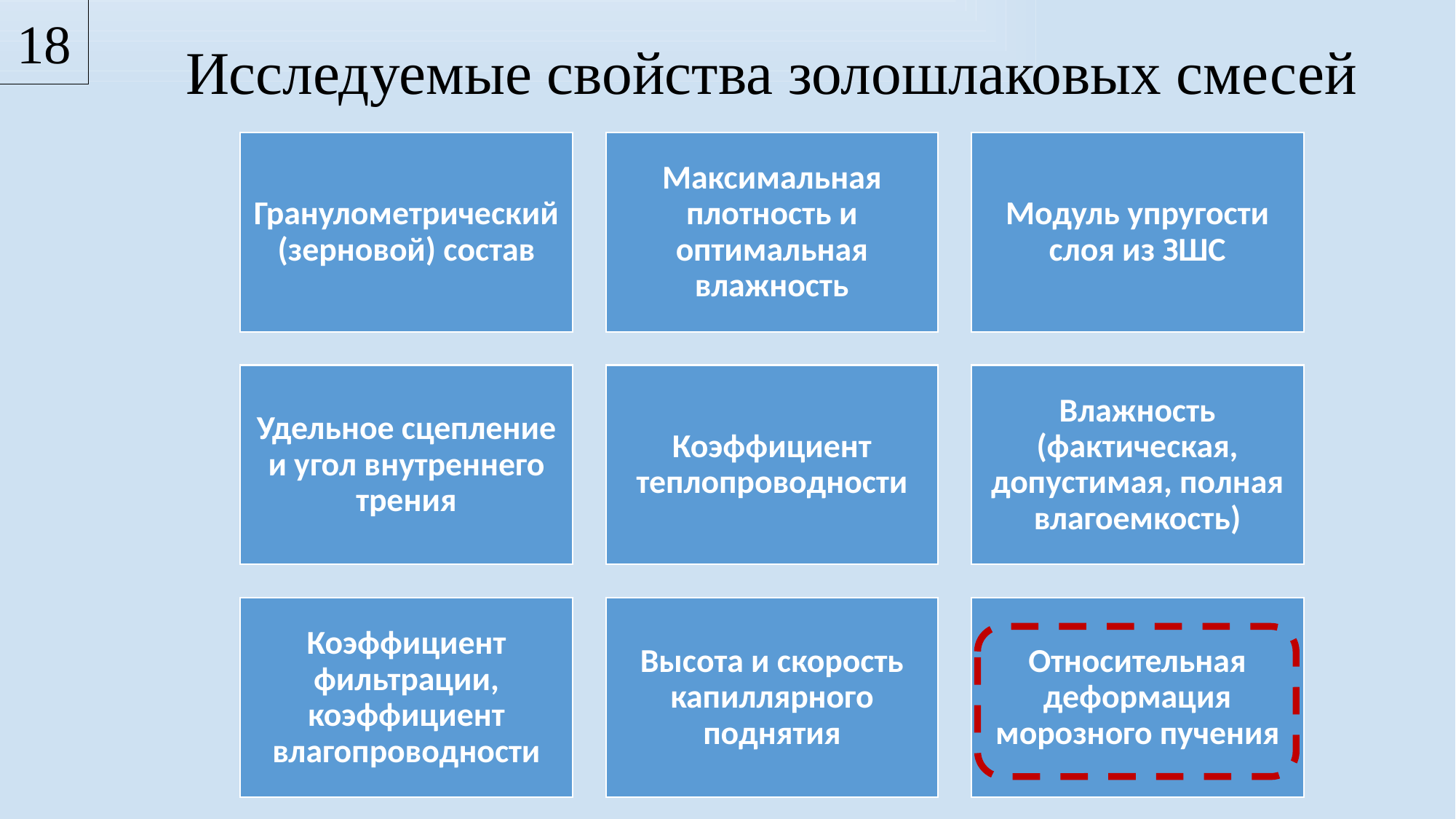

18
# Исследуемые свойства золошлаковых смесей
Гранулометрический (зерновой) состав
Максимальная плотность и оптимальная влажность
Модуль упругости слоя из ЗШС
Удельное сцепление и угол внутреннего трения
Коэффициент теплопроводности
Влажность (фактическая, допустимая, полная влагоемкость)
Коэффициент фильтрации, коэффициент влагопроводности
Высота и скорость капиллярного поднятия
Относительная деформация морозного пучения